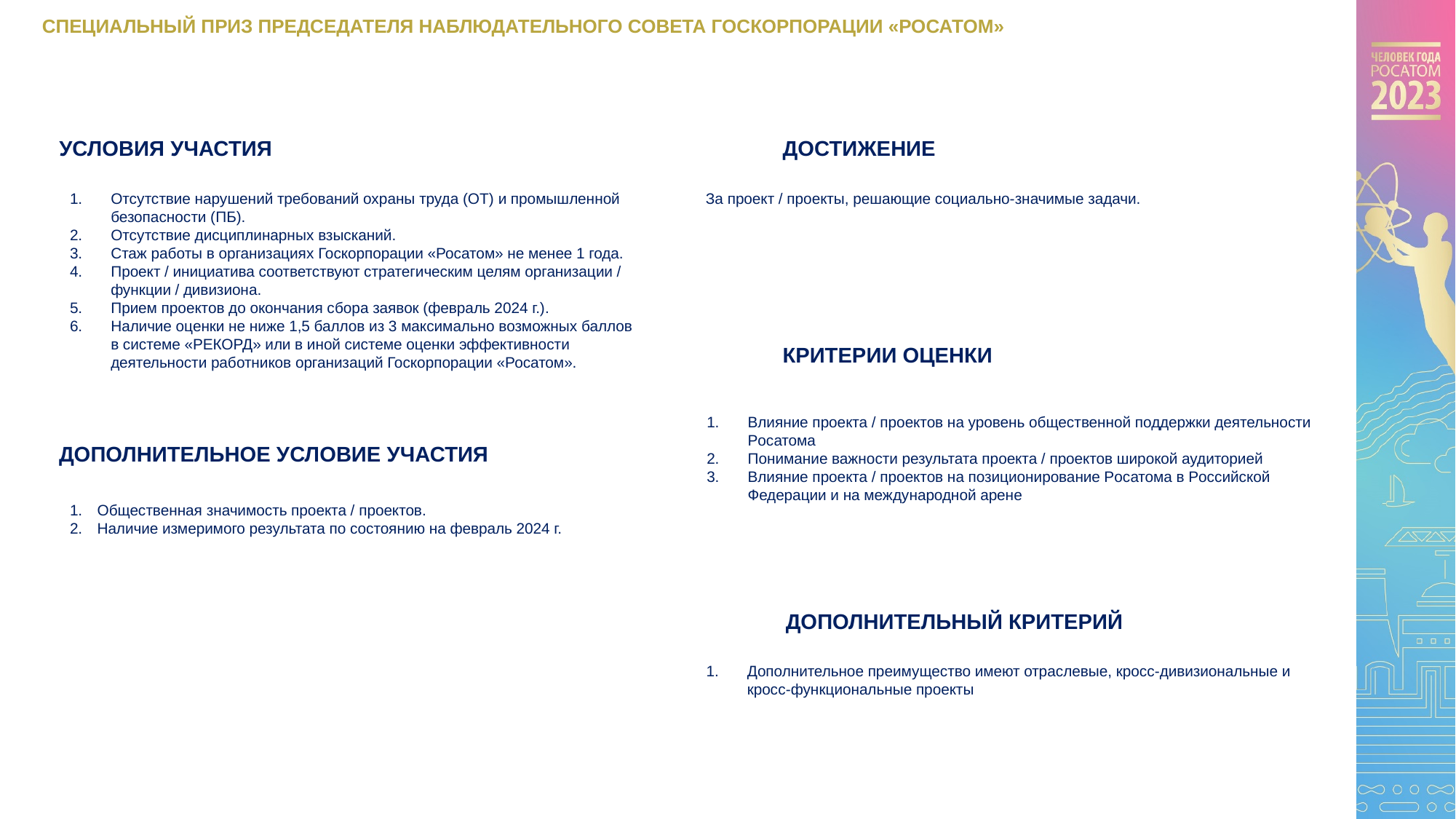

СПЕЦИАЛЬНЫЙ ПРИЗ ПРЕДСЕДАТЕЛЯ НАБЛЮДАТЕЛЬНОГО СОВЕТА ГОСКОРПОРАЦИИ «РОСАТОМ»
ДОСТИЖЕНИЕ
УСЛОВИЯ УЧАСТИЯ
Отсутствие нарушений требований охраны труда (ОТ) и промышленной безопасности (ПБ).
Отсутствие дисциплинарных взысканий.
Стаж работы в организациях Госкорпорации «Росатом» не менее 1 года.
Проект / инициатива соответствуют стратегическим целям организации / функции / дивизиона.
Прием проектов до окончания сбора заявок (февраль 2024 г.).
Наличие оценки не ниже 1,5 баллов из 3 максимально возможных баллов в системе «РЕКОРД» или в иной системе оценки эффективности деятельности работников организаций Госкорпорации «Росатом».
За проект / проекты, решающие социально-значимые задачи.
КРИТЕРИИ ОЦЕНКИ
Влияние проекта / проектов на уровень общественной поддержки деятельности Росатома
Понимание важности результата проекта / проектов широкой аудиторией
Влияние проекта / проектов на позиционирование Росатома в Российской Федерации и на международной арене
ДОПОЛНИТЕЛЬНОЕ УСЛОВИЕ УЧАСТИЯ
Общественная значимость проекта / проектов.
Наличие измеримого результата по состоянию на февраль 2024 г.
ДОПОЛНИТЕЛЬНЫЙ КРИТЕРИЙ
Дополнительное преимущество имеют отраслевые, кросс-дивизиональные и кросс-функциональные проекты